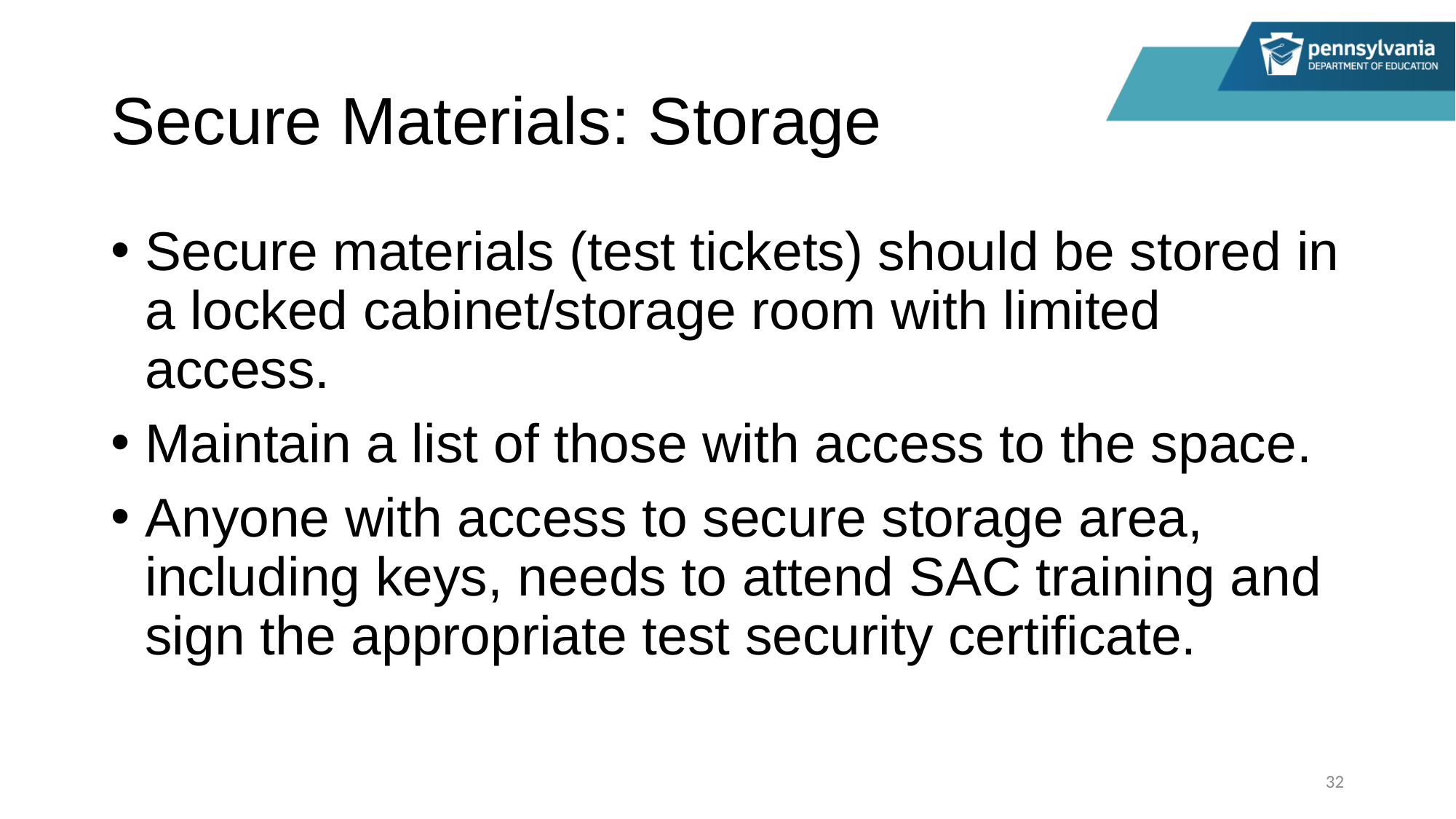

# Secure Materials: Storage
Secure materials (test tickets) should be stored in a locked cabinet/storage room with limited access.
Maintain a list of those with access to the space.
Anyone with access to secure storage area, including keys, needs to attend SAC training and sign the appropriate test security certificate.
32